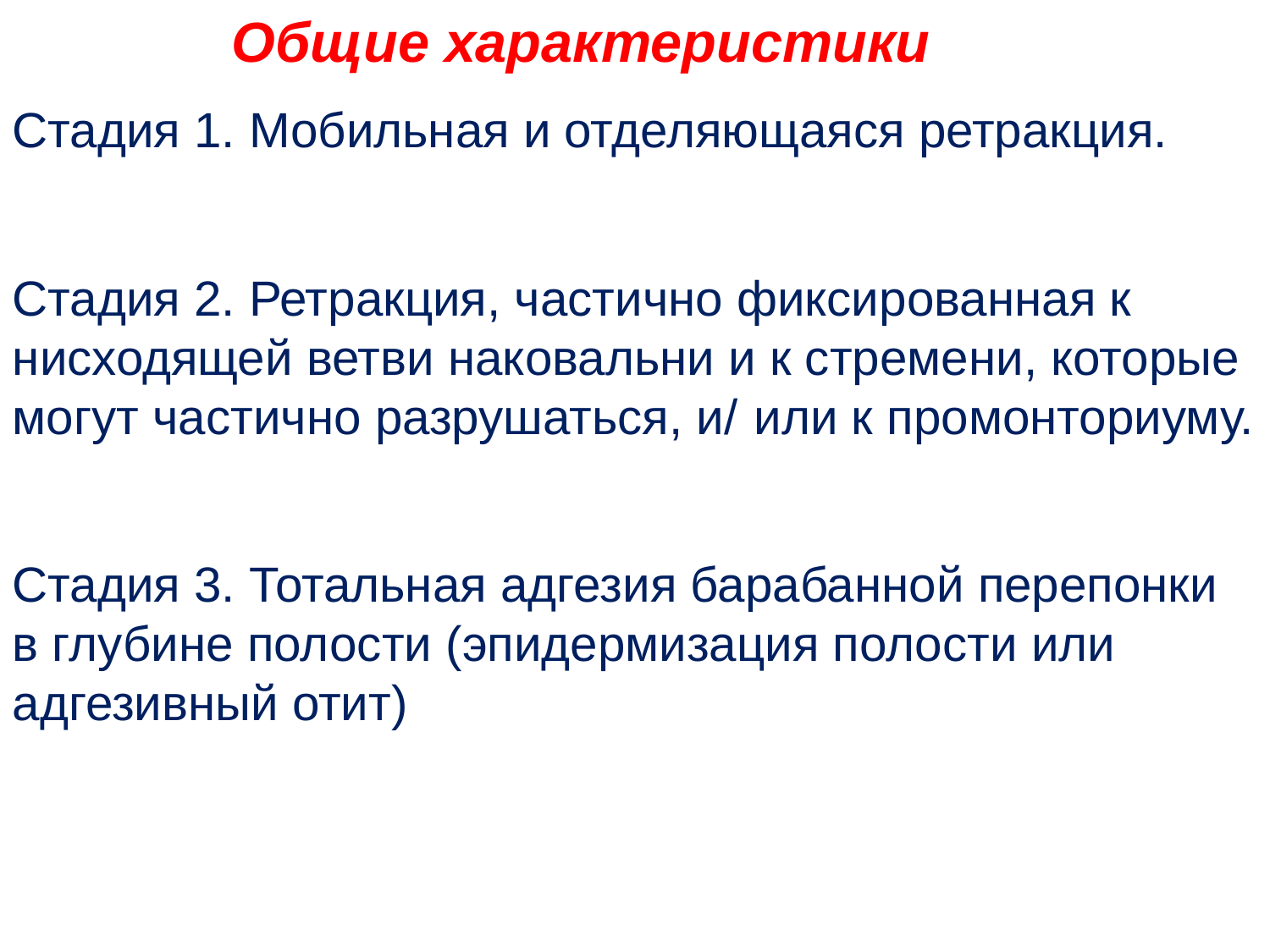

Общие характеристики
Стадия 1. Мобильная и отделяющаяся ретракция.

Стадия 2. Ретракция, частично фиксированная к нисходящей ветви наковальни и к стремени, которые могут частично разрушаться, и/или к промонториуму.

Стадия 3. Тотальная адгезия барабанной перепонки в глубине полости (эпидермизация полости или адгезивный отит)